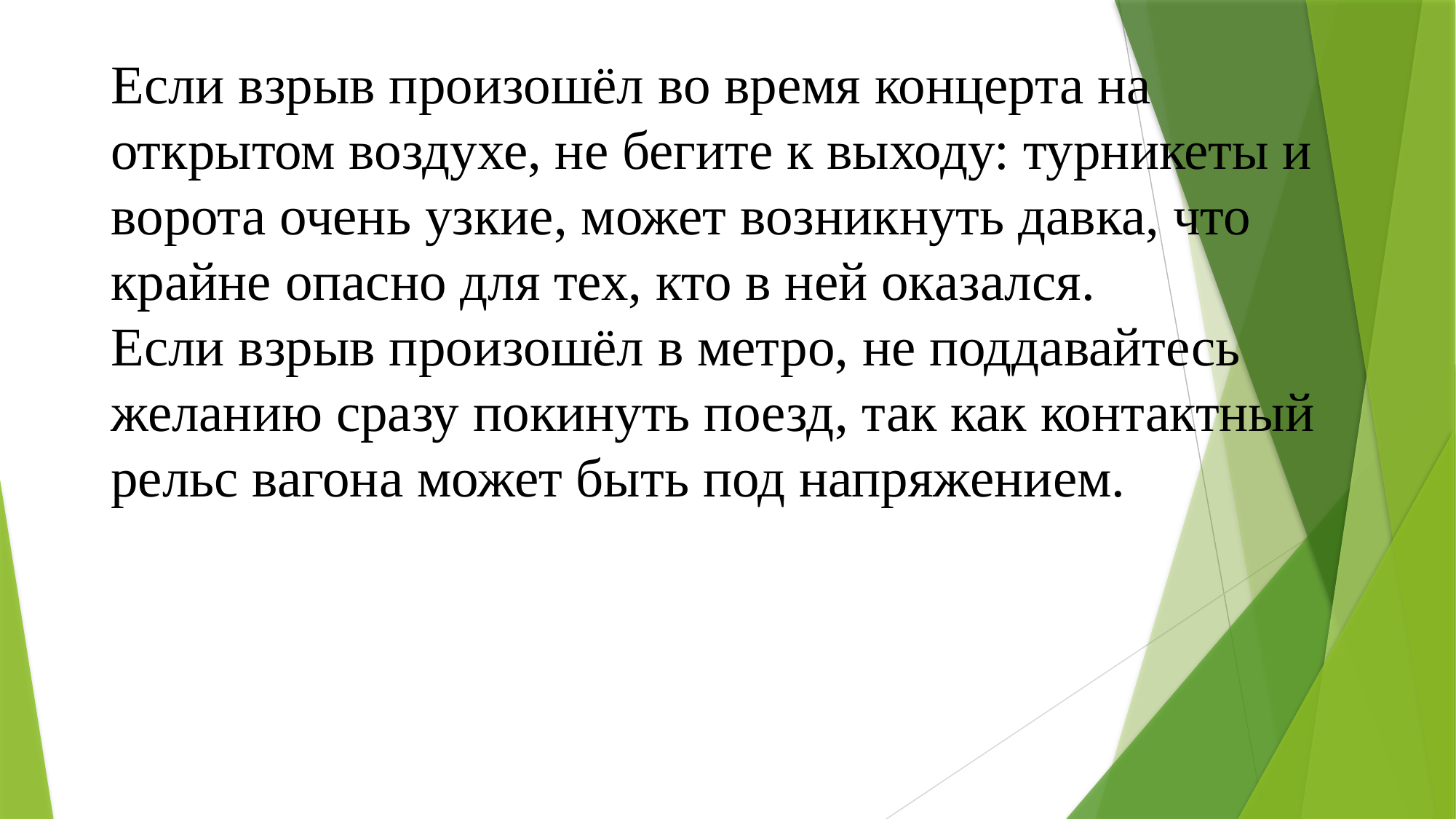

# Если взрыв произошёл во время концерта на открытом воздухе, не бегите к выходу: турникеты и ворота очень узкие, может возникнуть давка, что крайне опасно для тех, кто в ней оказался. Если взрыв произошёл в метро, не поддавайтесь желанию сразу покинуть поезд, так как контактный рельс вагона может быть под напряжением.